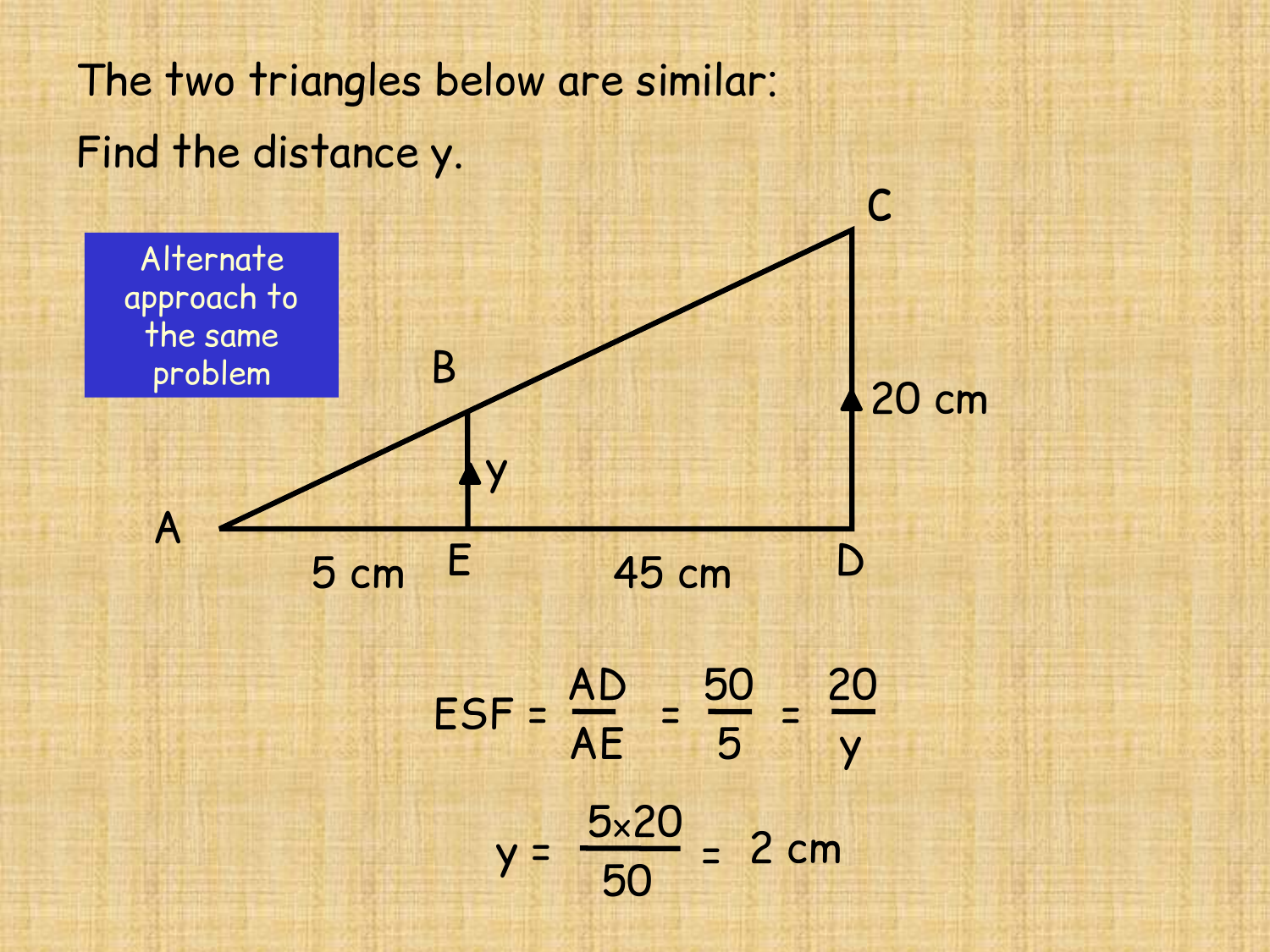

The two triangles below are similar:
Find the distance y.
C

Alternate approach to the same problem
B
20 cm

y

A
E
D
5 cm
45 cm
AD
AE
50
 5
20
 y
ESF =
=
=
 5x20
  50
2 cm
y =
=